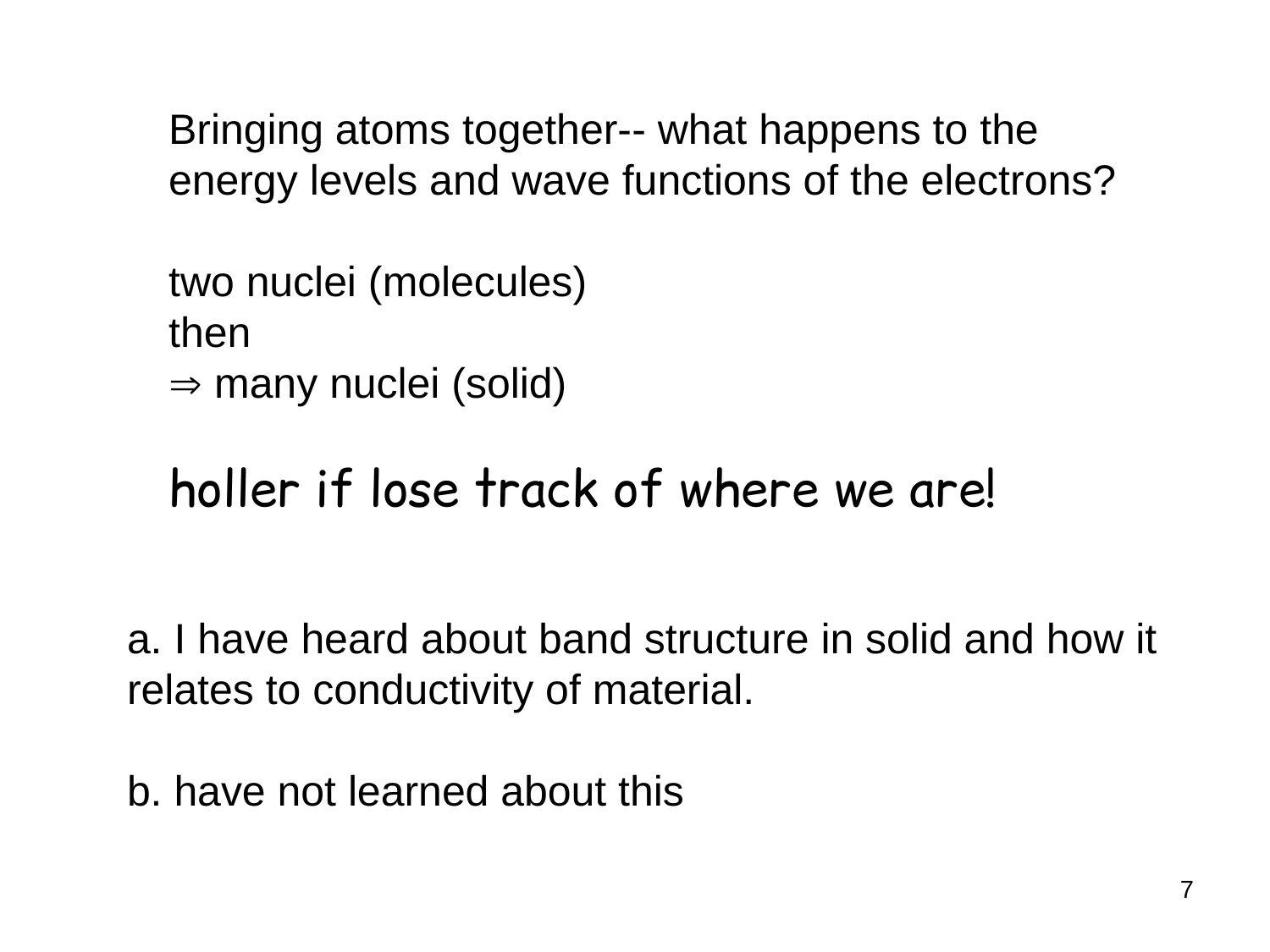

Bringing atoms together-- what happens to the
energy levels and wave functions of the electrons?

two nuclei (molecules)
then
⇒ many nuclei (solid)

holler if lose track of where we are!
a. I have heard about band structure in solid and how it
relates to conductivity of material.

b. have not learned about this
7